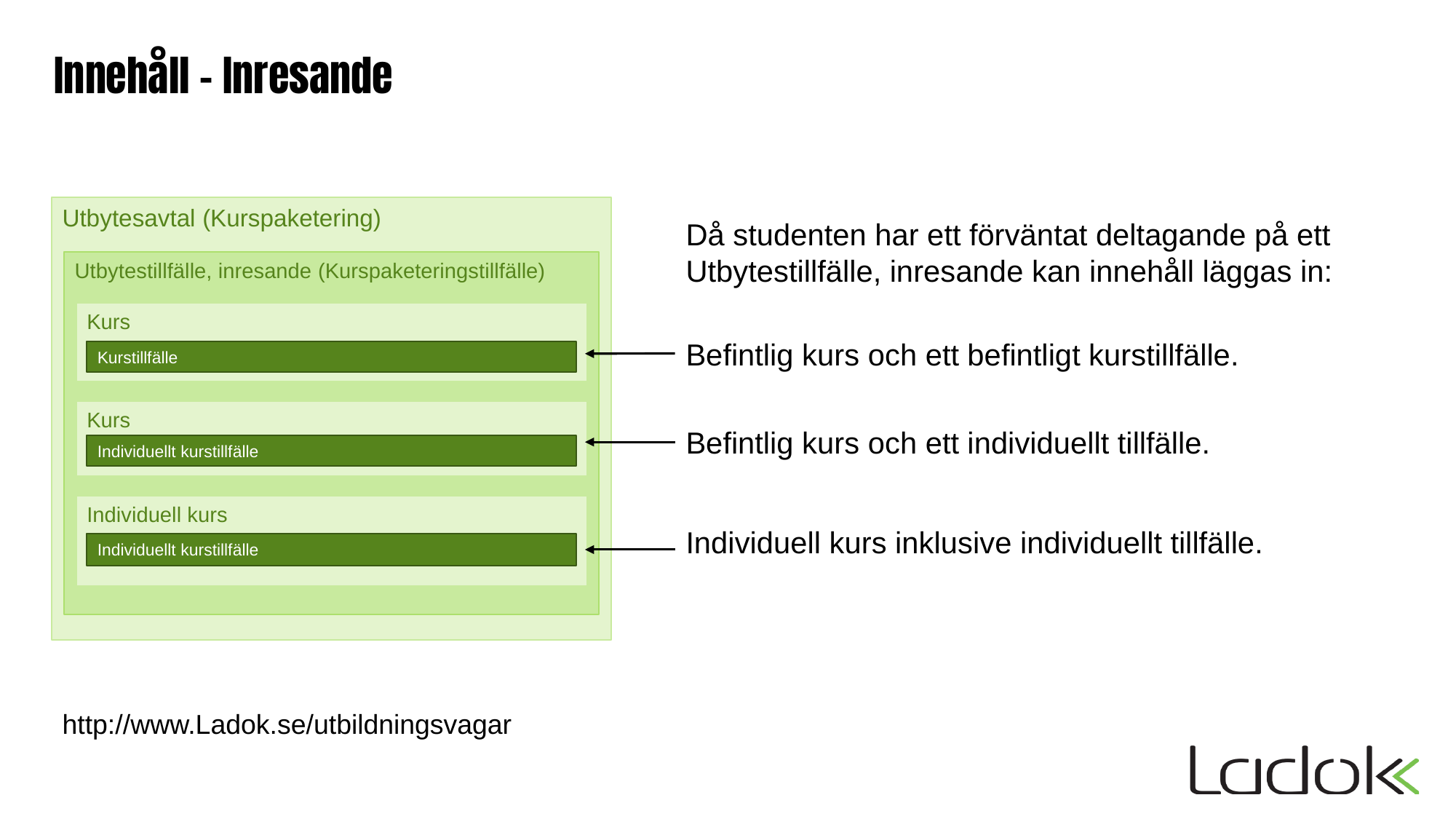

# Innehåll - Inresande
Utbytesavtal (Kurspaketering)
Då studenten har ett förväntat deltagande på ett Utbytestillfälle, inresande kan innehåll läggas in:
Utbytestillfälle, inresande (Kurspaketeringstillfälle)
Kurs
Befintlig kurs och ett befintligt kurstillfälle.
Kurstillfälle
Kurs
Befintlig kurs och ett individuellt tillfälle.
Individuellt kurstillfälle
Individuell kurs
Individuell kurs inklusive individuellt tillfälle.
Individuellt kurstillfälle
http://www.Ladok.se/utbildningsvagar